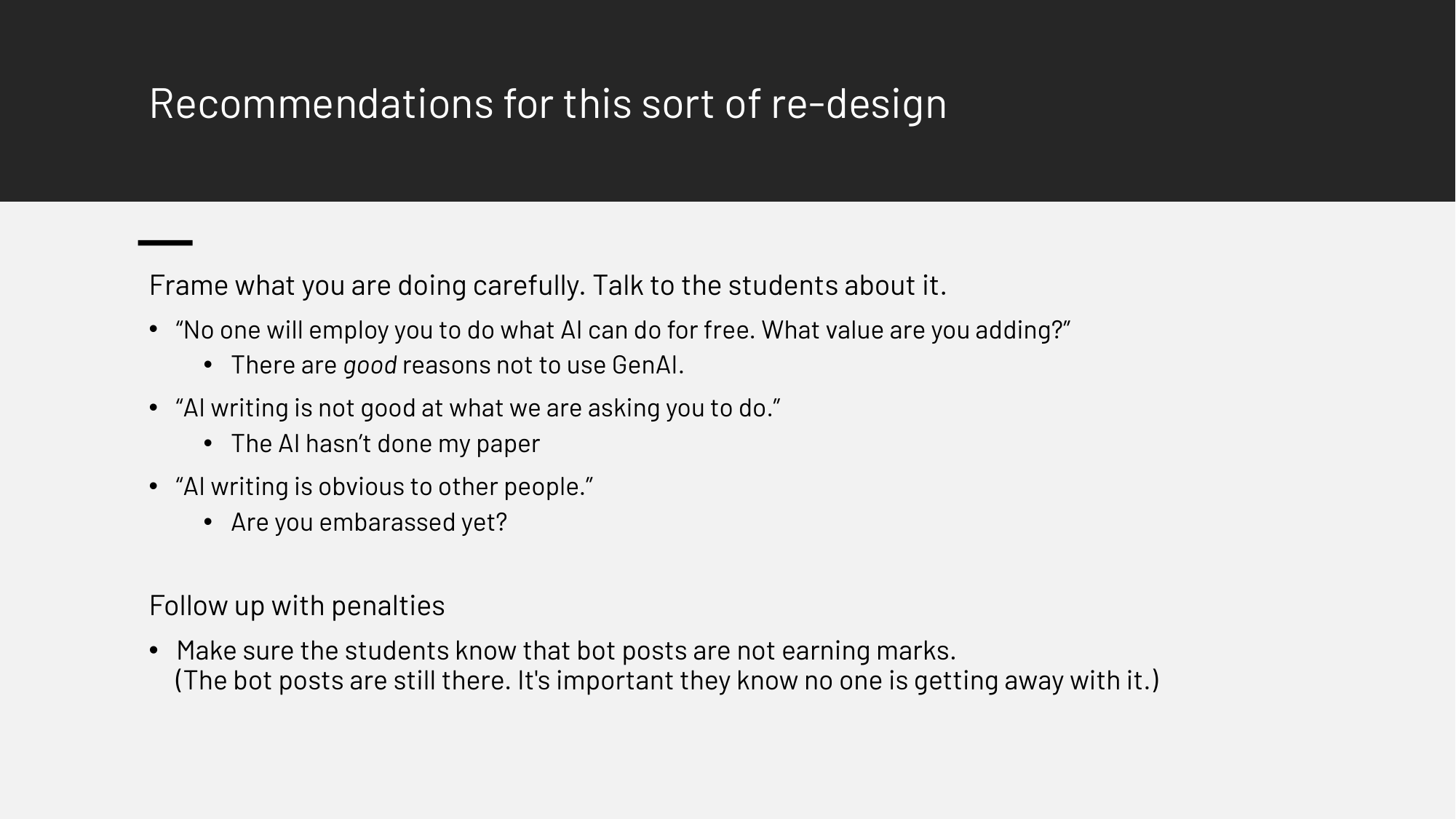

# Recommendations for this sort of re-design

Frame what you are doing carefully. Talk to the students about it.
“No one will employ you to do what AI can do for free. What value are you adding?”
There are good reasons not to use GenAI.
“AI writing is not good at what we are asking you to do.”
The AI hasn’t done my paper
“AI writing is obvious to other people.”
Are you embarassed yet?

Follow up with penalties
Make sure the students know that bot posts are not earning marks.
(The bot posts are still there. It's important they know no one is getting away with it.)